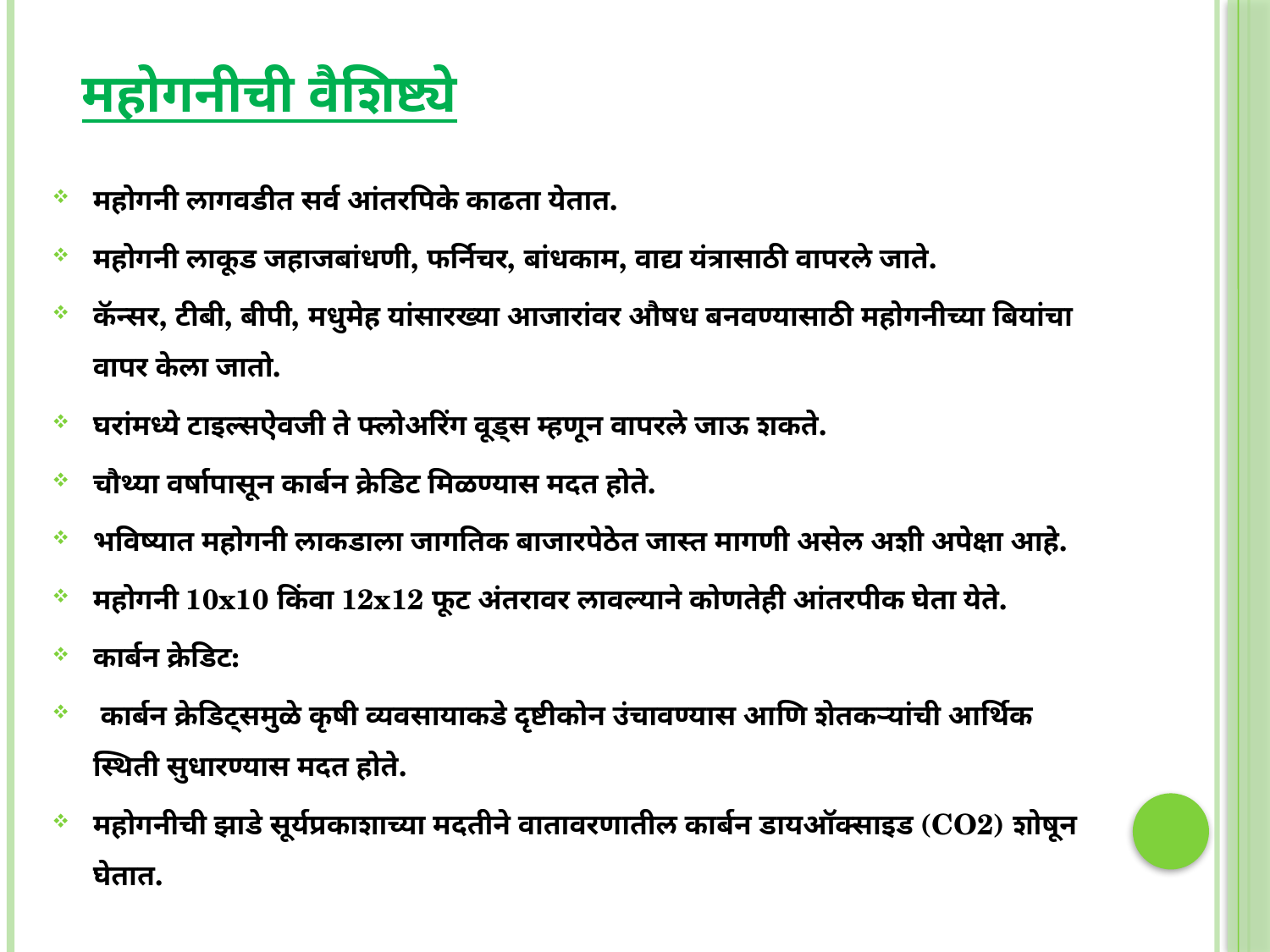

# महोगनीची वैशिष्ट्ये
महोगनी लागवडीत सर्व आंतरपिके काढता येतात.
महोगनी लाकूड जहाजबांधणी, फर्निचर, बांधकाम, वाद्य यंत्रासाठी वापरले जाते.
कॅन्सर, टीबी, बीपी, मधुमेह यांसारख्या आजारांवर औषध बनवण्यासाठी महोगनीच्या बियांचा वापर केला जातो.
घरांमध्ये टाइल्सऐवजी ते फ्लोअरिंग वूड्स म्हणून वापरले जाऊ शकते.
चौथ्या वर्षापासून कार्बन क्रेडिट मिळण्यास मदत होते.
भविष्यात महोगनी लाकडाला जागतिक बाजारपेठेत जास्त मागणी असेल अशी अपेक्षा आहे.
महोगनी 10x10 किंवा 12x12 फूट अंतरावर लावल्याने कोणतेही आंतरपीक घेता येते.
कार्बन क्रेडिट:
 कार्बन क्रेडिट्समुळे कृषी व्यवसायाकडे दृष्टीकोन उंचावण्यास आणि शेतकऱ्यांची आर्थिक स्थिती सुधारण्यास मदत होते.
महोगनीची झाडे सूर्यप्रकाशाच्या मदतीने वातावरणातील कार्बन डायऑक्साइड (CO2) शोषून घेतात.